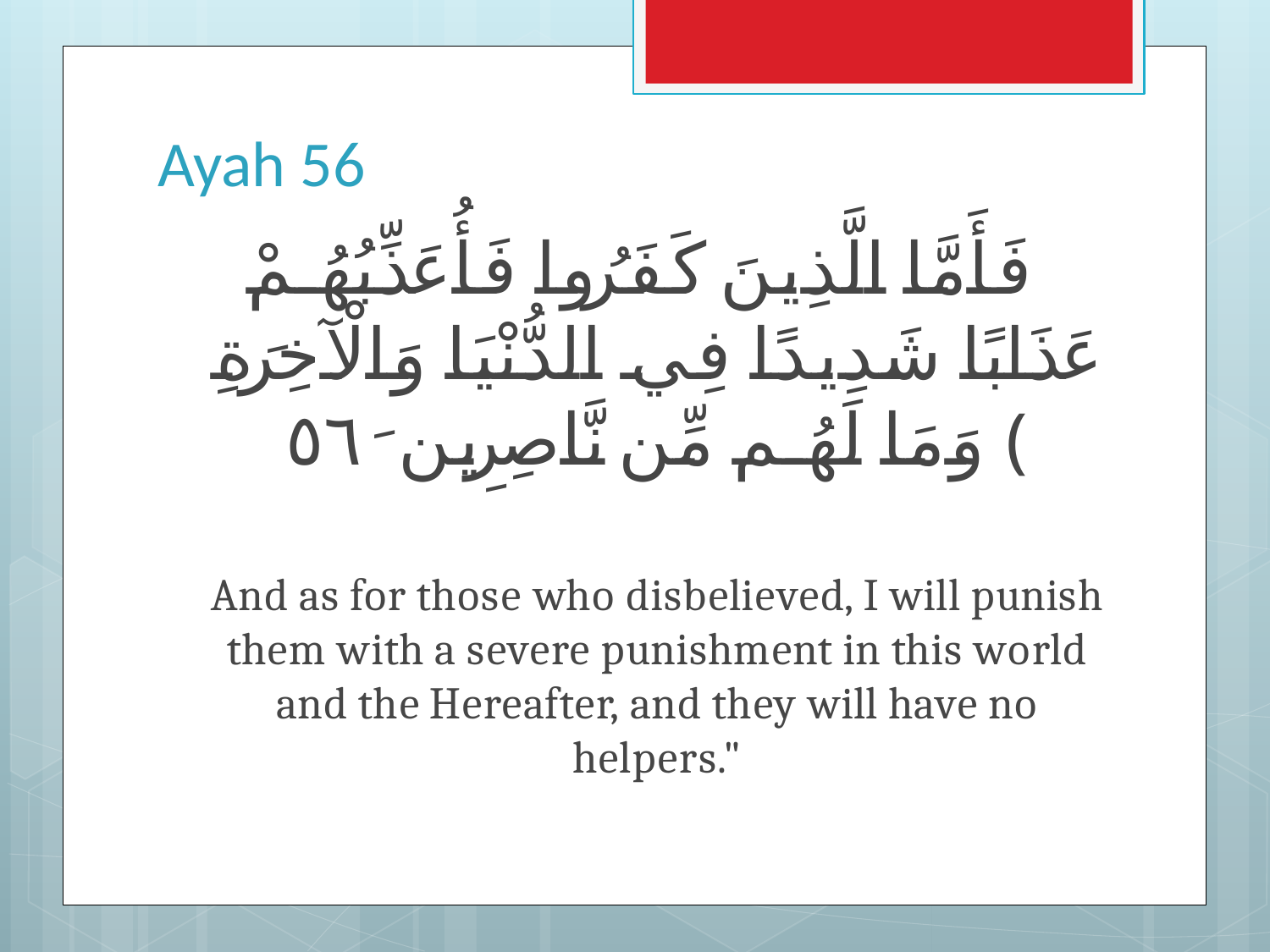

# Ayah 56
فَأَمَّا الَّذِينَ كَفَرُوا فَأُعَذِّبُهُمْ عَذَابًا شَدِيدًا فِي الدُّنْيَا وَالْآخِرَةِ وَمَا لَهُم مِّن نَّاصِرِينَ ﴿٥٦﴾
And as for those who disbelieved, I will punish them with a severe punishment in this world and the Hereafter, and they will have no helpers."